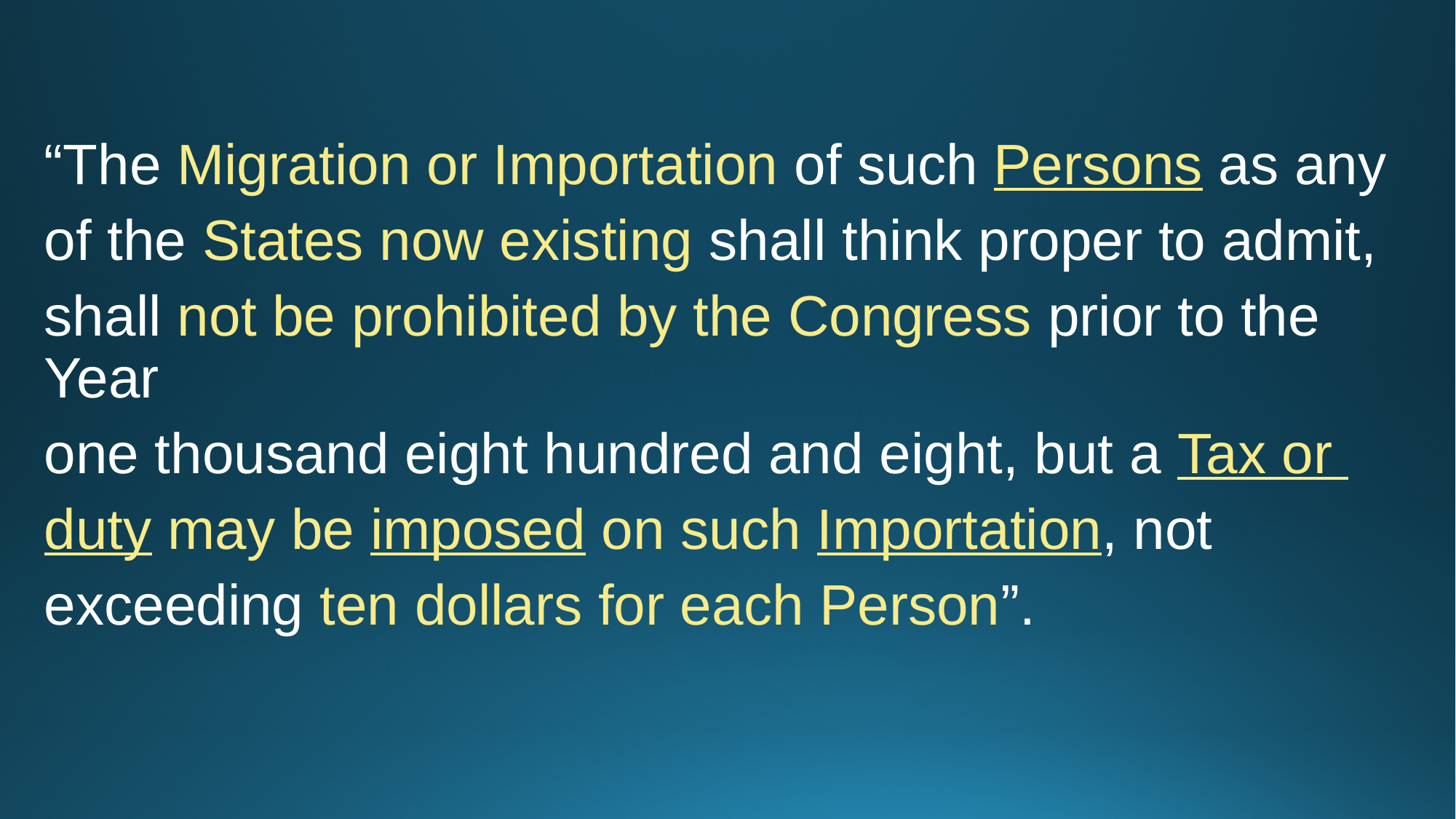

“The Migration or Importation of such Persons as any
of the States now existing shall think proper to admit,
shall not be prohibited by the Congress prior to the Year
one thousand eight hundred and eight, but a Tax or
duty may be imposed on such Importation, not
exceeding ten dollars for each Person”.